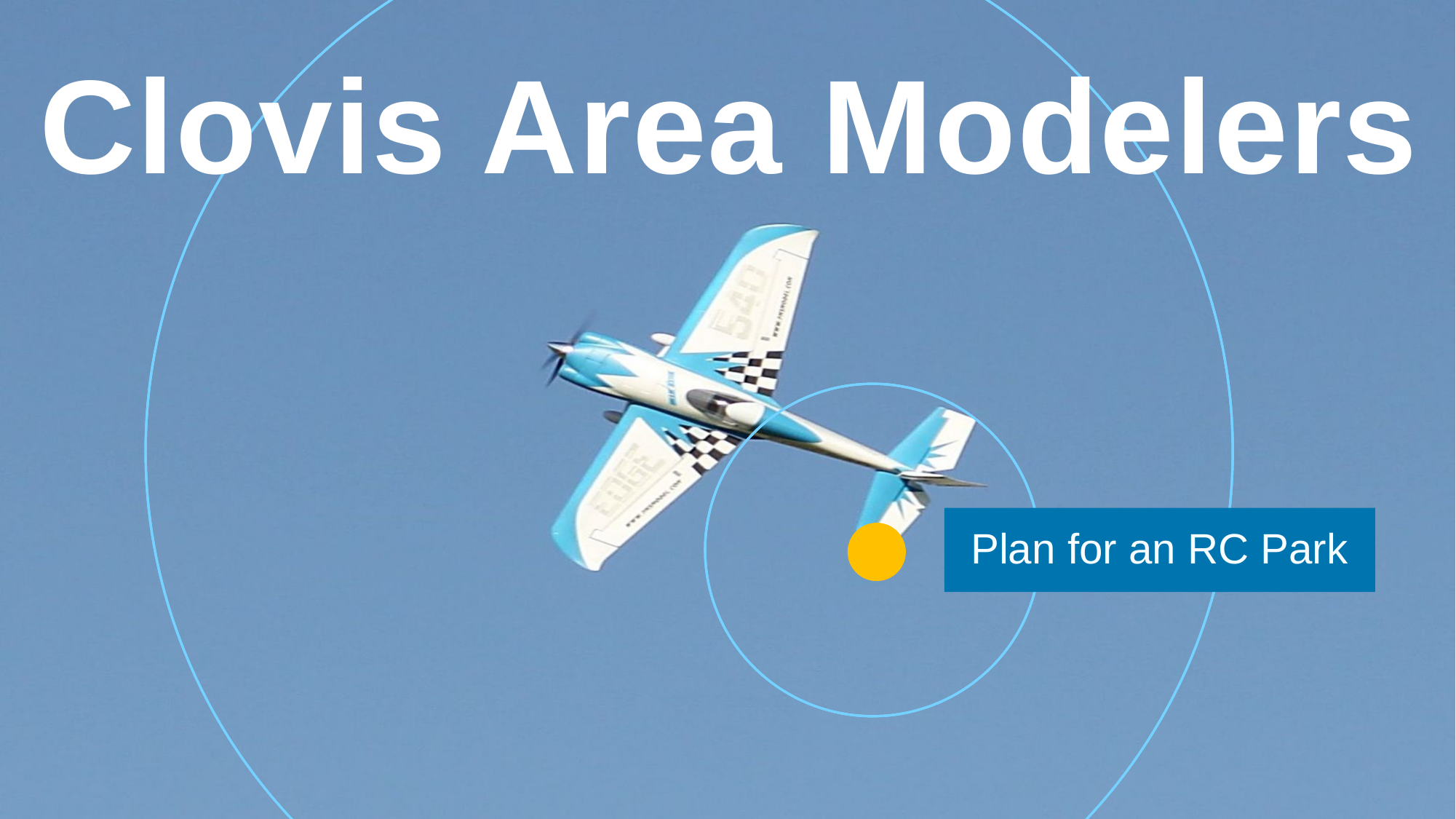

# Clovis Area Modelers

Plan for an RC Park